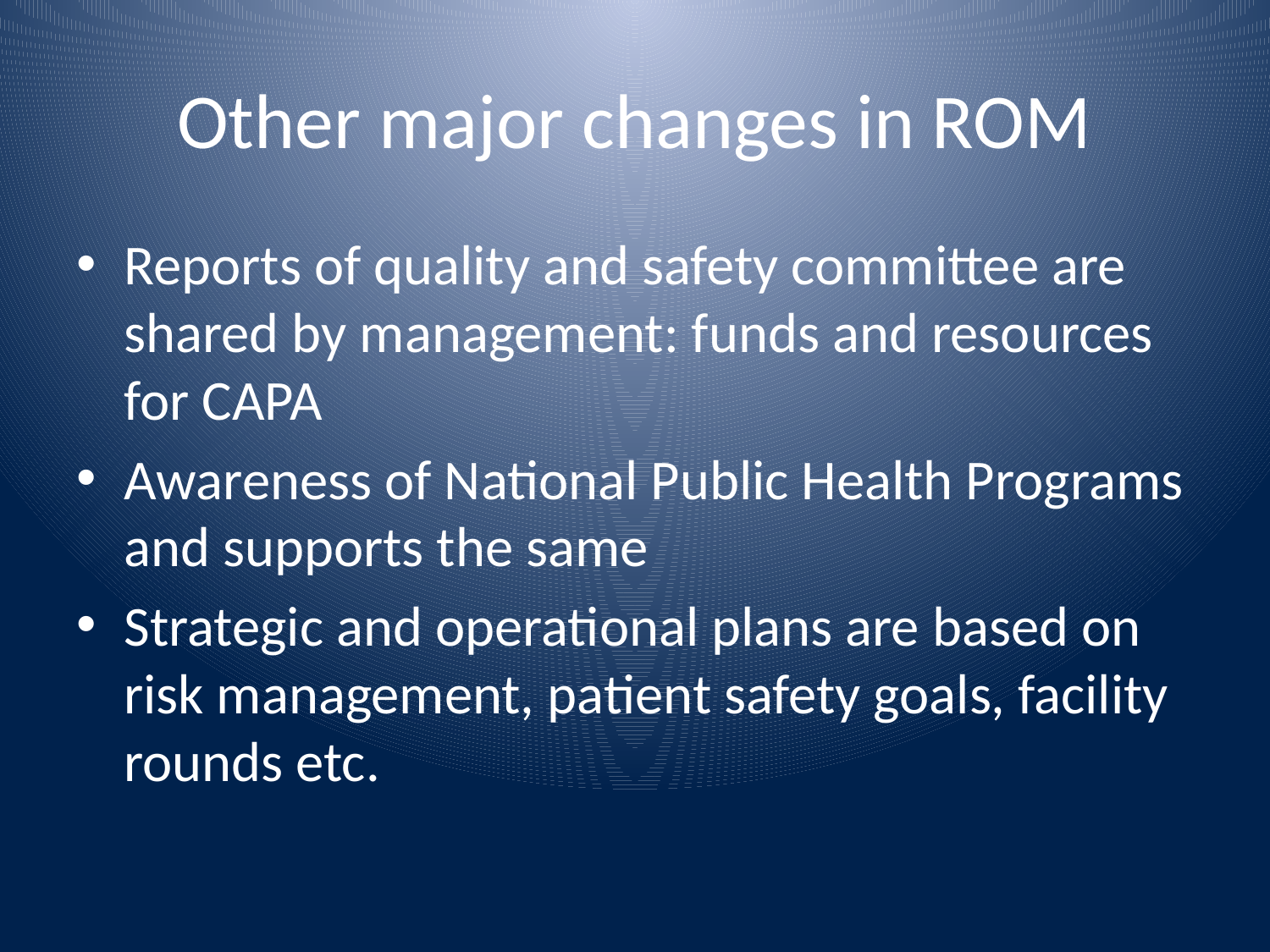

# Other major changes in ROM
Reports of quality and safety committee are shared by management: funds and resources for CAPA
Awareness of National Public Health Programs and supports the same
Strategic and operational plans are based on risk management, patient safety goals, facility rounds etc.